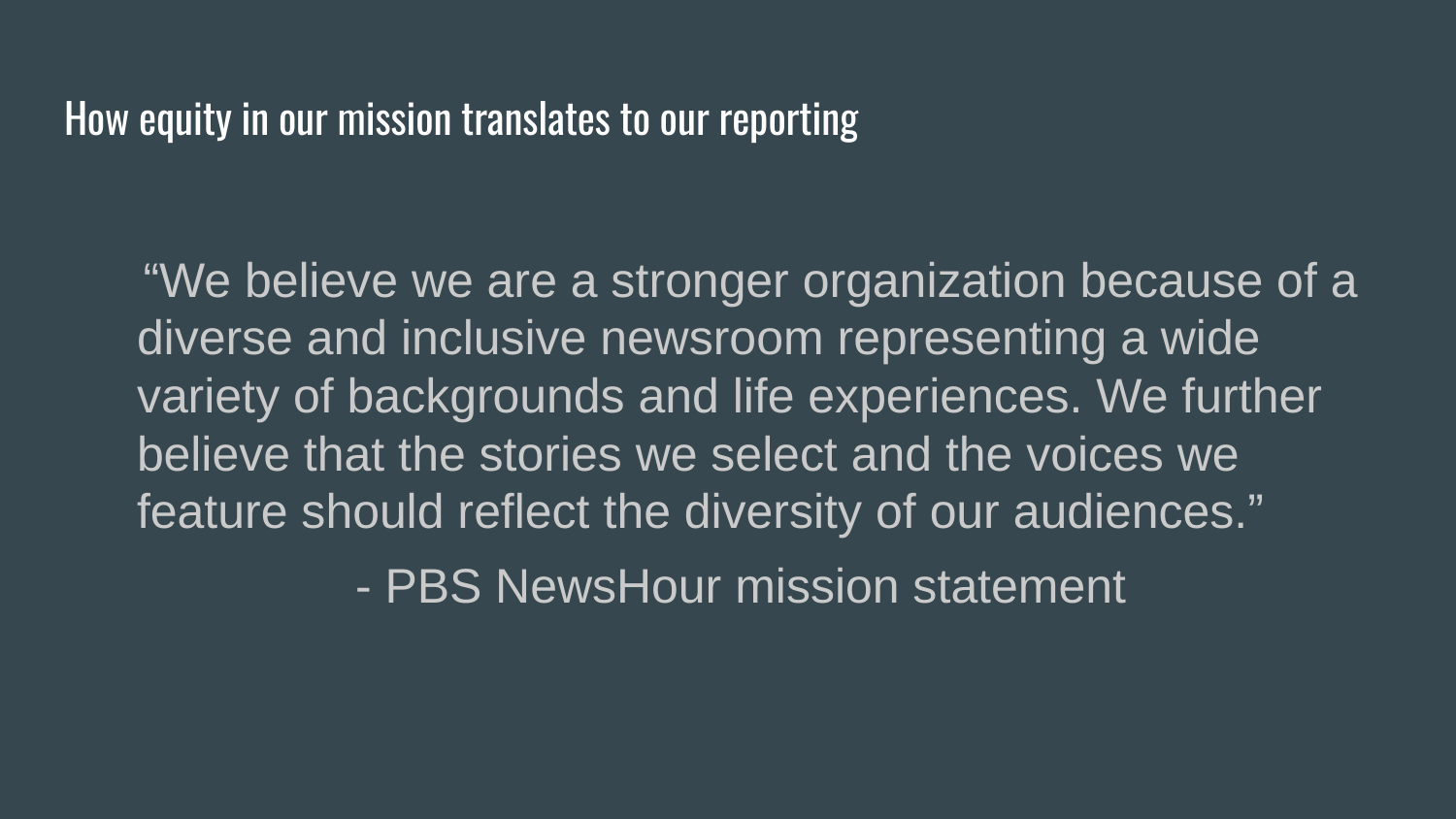

# How equity in our mission translates to our reporting
“We believe we are a stronger organization because of a diverse and inclusive newsroom representing a wide variety of backgrounds and life experiences. We further believe that the stories we select and the voices we feature should reflect the diversity of our audiences.”
- PBS NewsHour mission statement